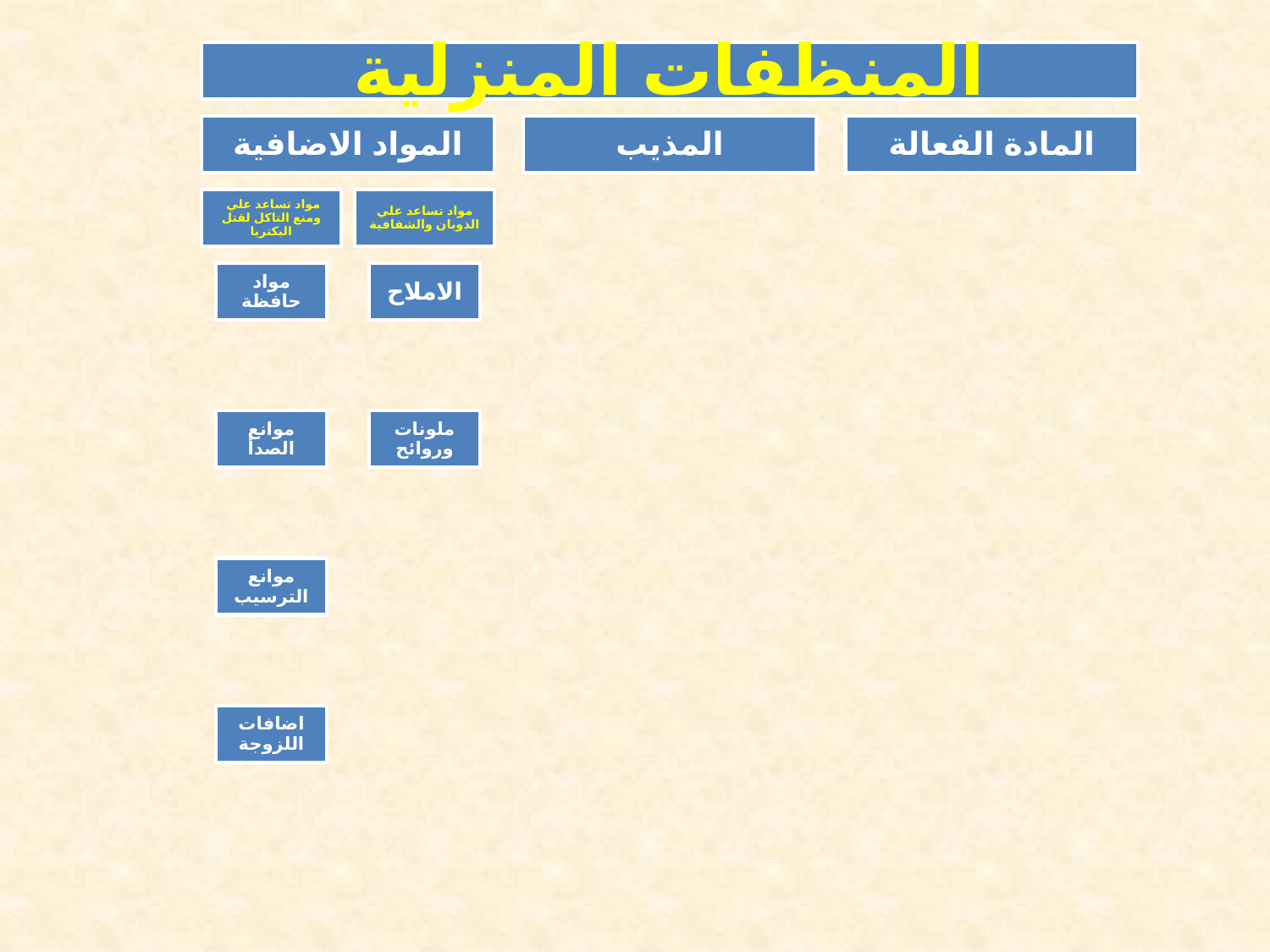

المنظفات المنزلية
مواد تساعد علي  ومنع التاكل لقتل البكتريا
مواد حافظة
موانع الصدأ
موانع الترسيب
اضافات اللزوجة
مواد تساعد علي الذوبان والشفافية
ملونات وروائح
المذيب
المادة الفعالة